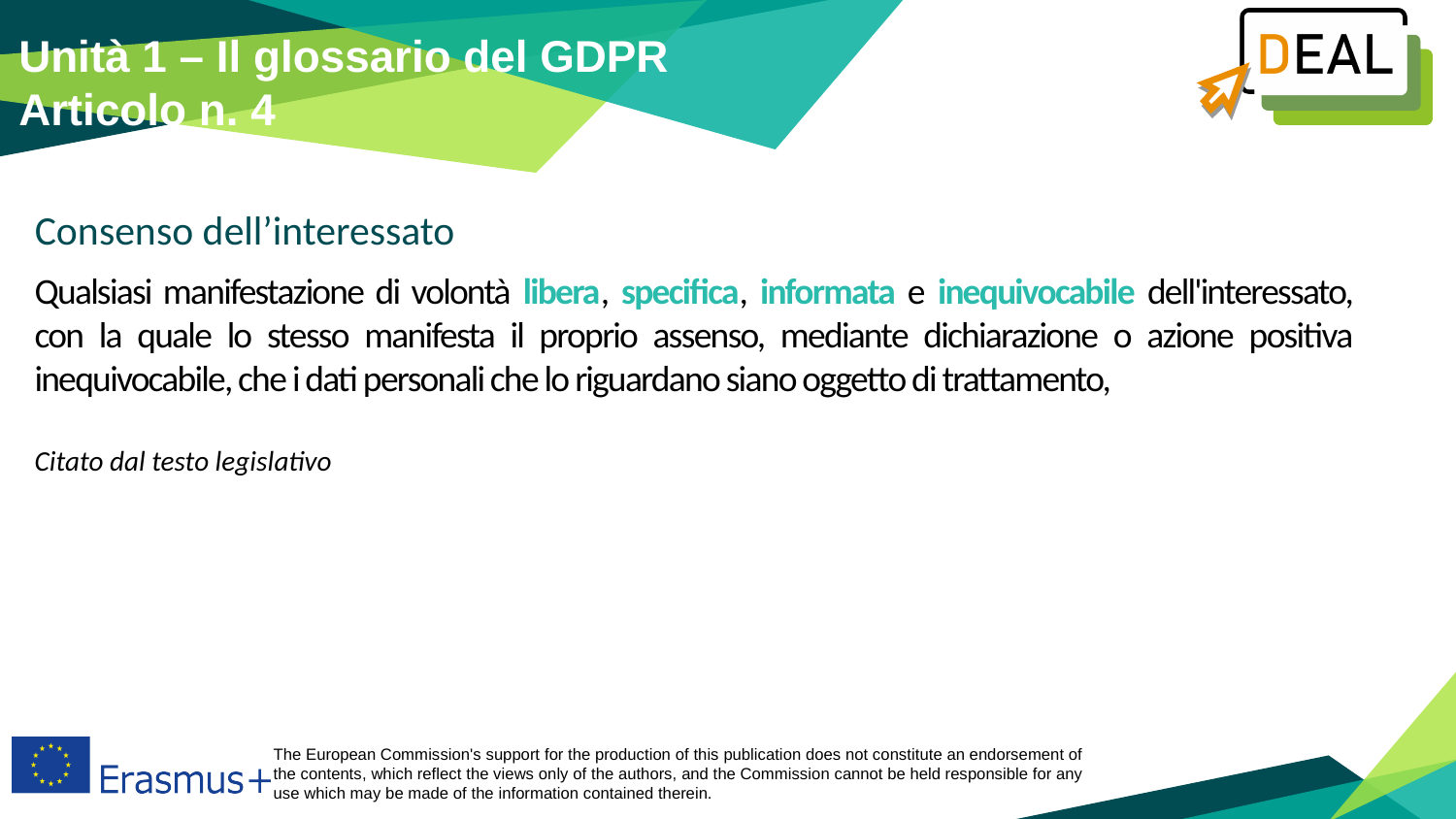

Unità 1 – Il glossario del GDPR
Articolo n. 4
Consenso dell’interessato
Qualsiasi manifestazione di volontà libera, specifica, informata e inequivocabile dell'interessato, con la quale lo stesso manifesta il proprio assenso, mediante dichiarazione o azione positiva inequivocabile, che i dati personali che lo riguardano siano oggetto di trattamento,

Citato dal testo legislativo